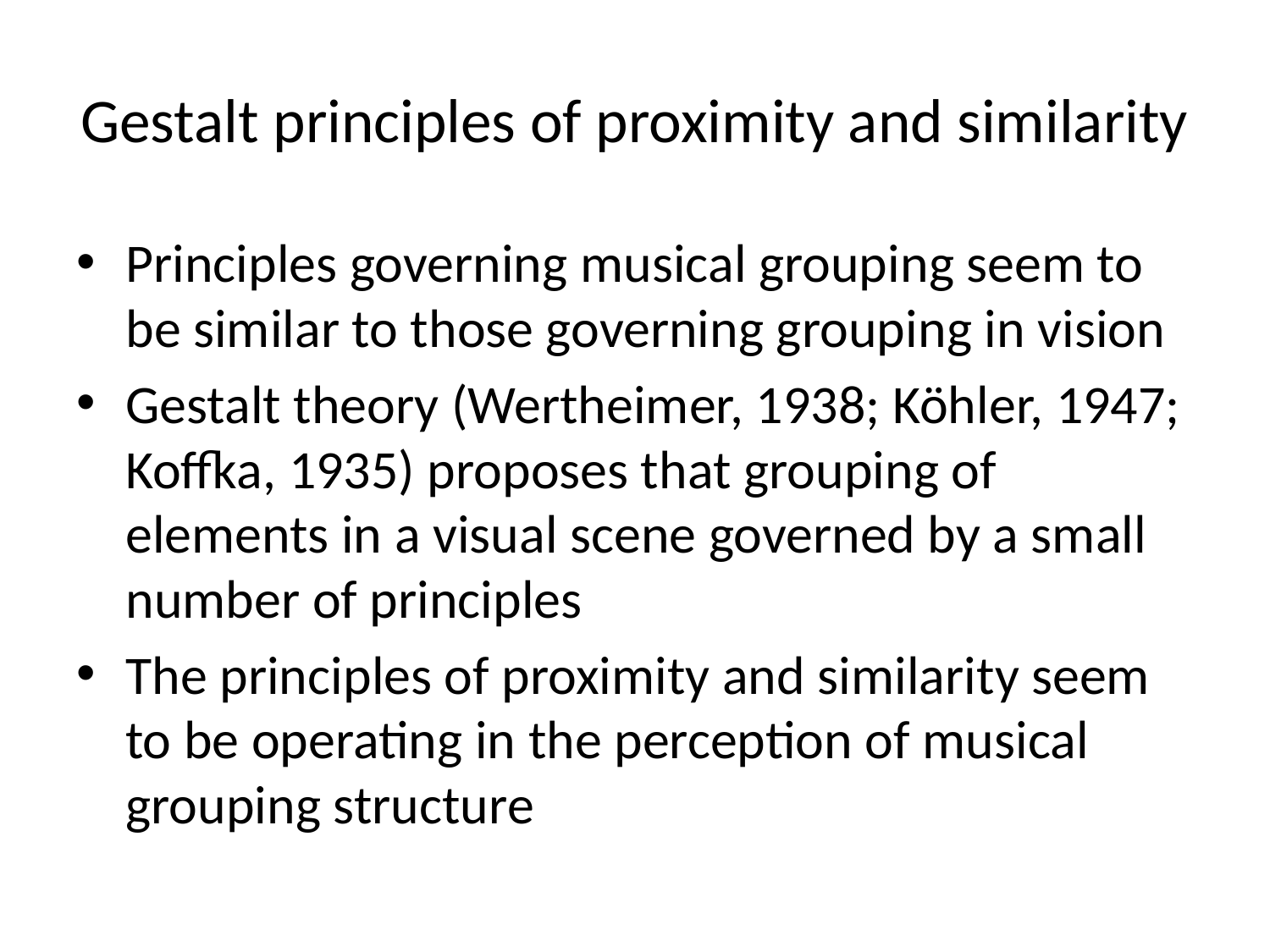

# Gestalt principles of proximity and similarity
Principles governing musical grouping seem to be similar to those governing grouping in vision
Gestalt theory (Wertheimer, 1938; Köhler, 1947; Koffka, 1935) proposes that grouping of elements in a visual scene governed by a small number of principles
The principles of proximity and similarity seem to be operating in the perception of musical grouping structure